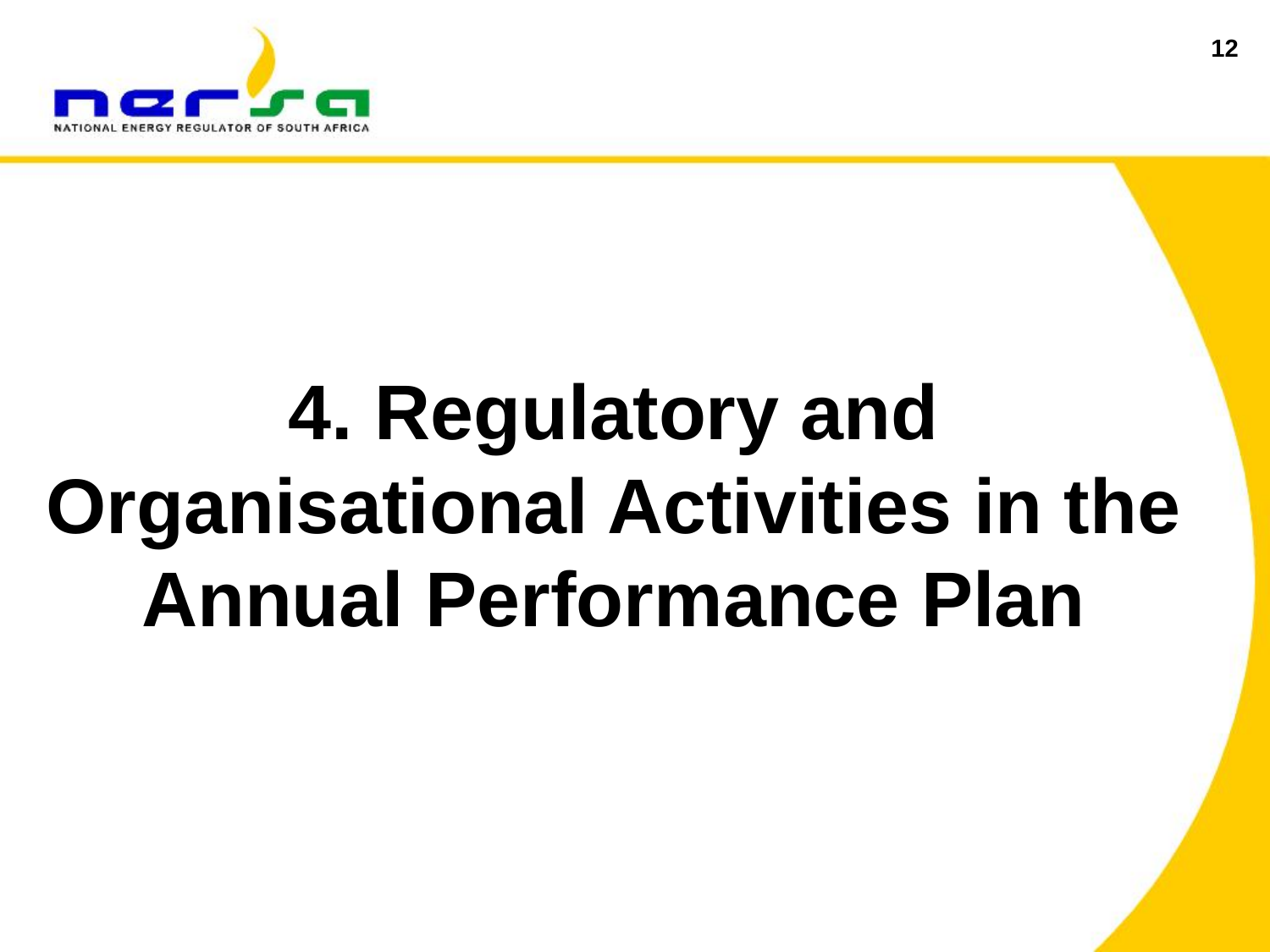

12
# 4. Regulatory and Organisational Activities in the Annual Performance Plan